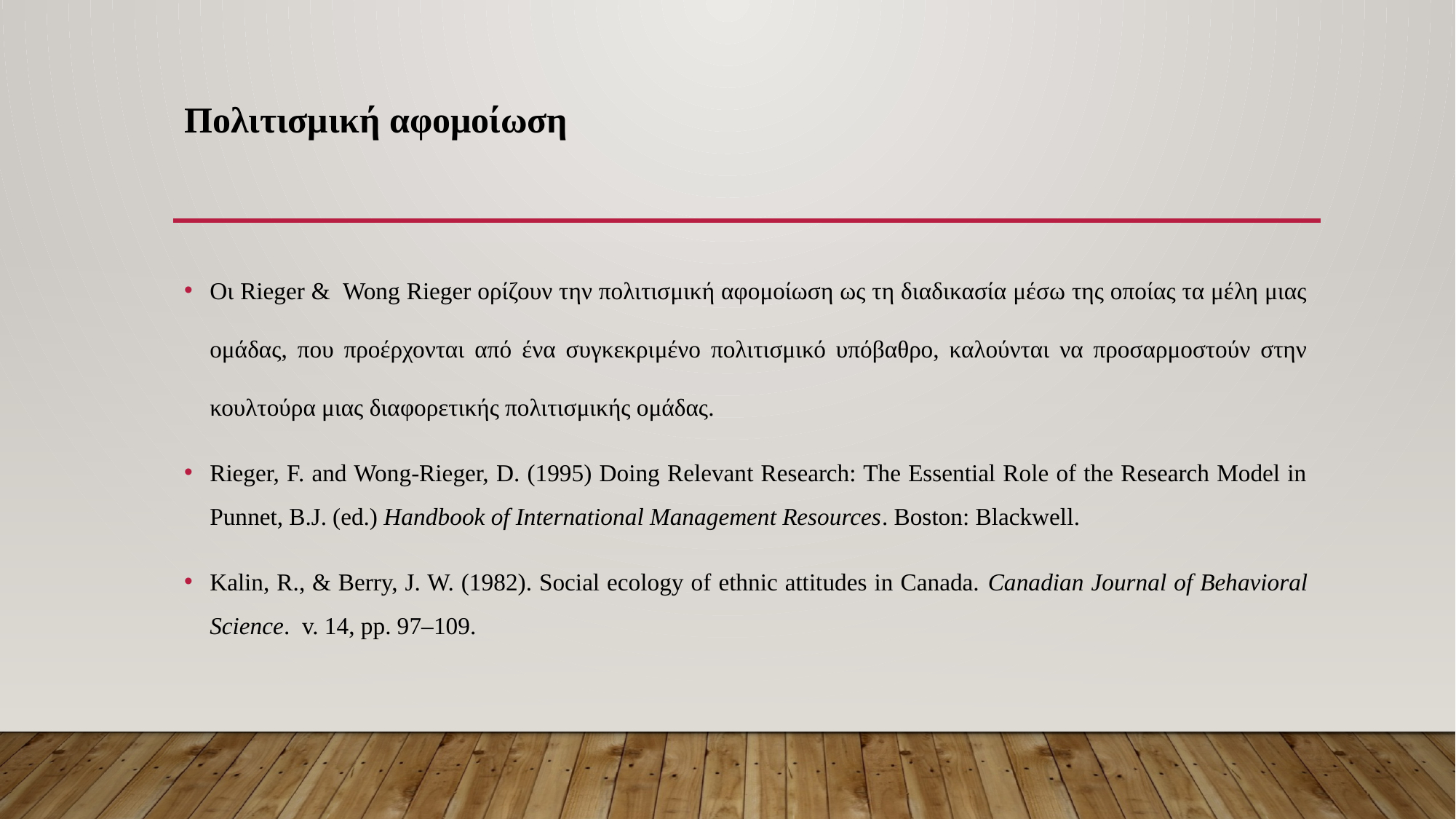

# Πολιτισμική αφομοίωση
Οι Rieger &  Wong Rieger ορίζουν την πολιτισμική αφομοίωση ως τη διαδικασία μέσω της οποίας τα μέλη μιας ομάδας, που προέρχονται από ένα συγκεκριμένο πολιτισμικό υπόβαθρο, καλούνται να προσαρμοστούν στην κουλτούρα μιας διαφορετικής πολιτισμικής ομάδας.
Rieger, F. and Wong-Rieger, D. (1995) Doing Relevant Research: The Essential Role of the Research Model in Punnet, B.J. (ed.) Handbook of International Management Resources. Boston: Blackwell.
Kalin, R., & Berry, J. W. (1982). Social ecology of ethnic attitudes in Canada. Canadian Journal of Behavioral Science.  v. 14, pp. 97–109.